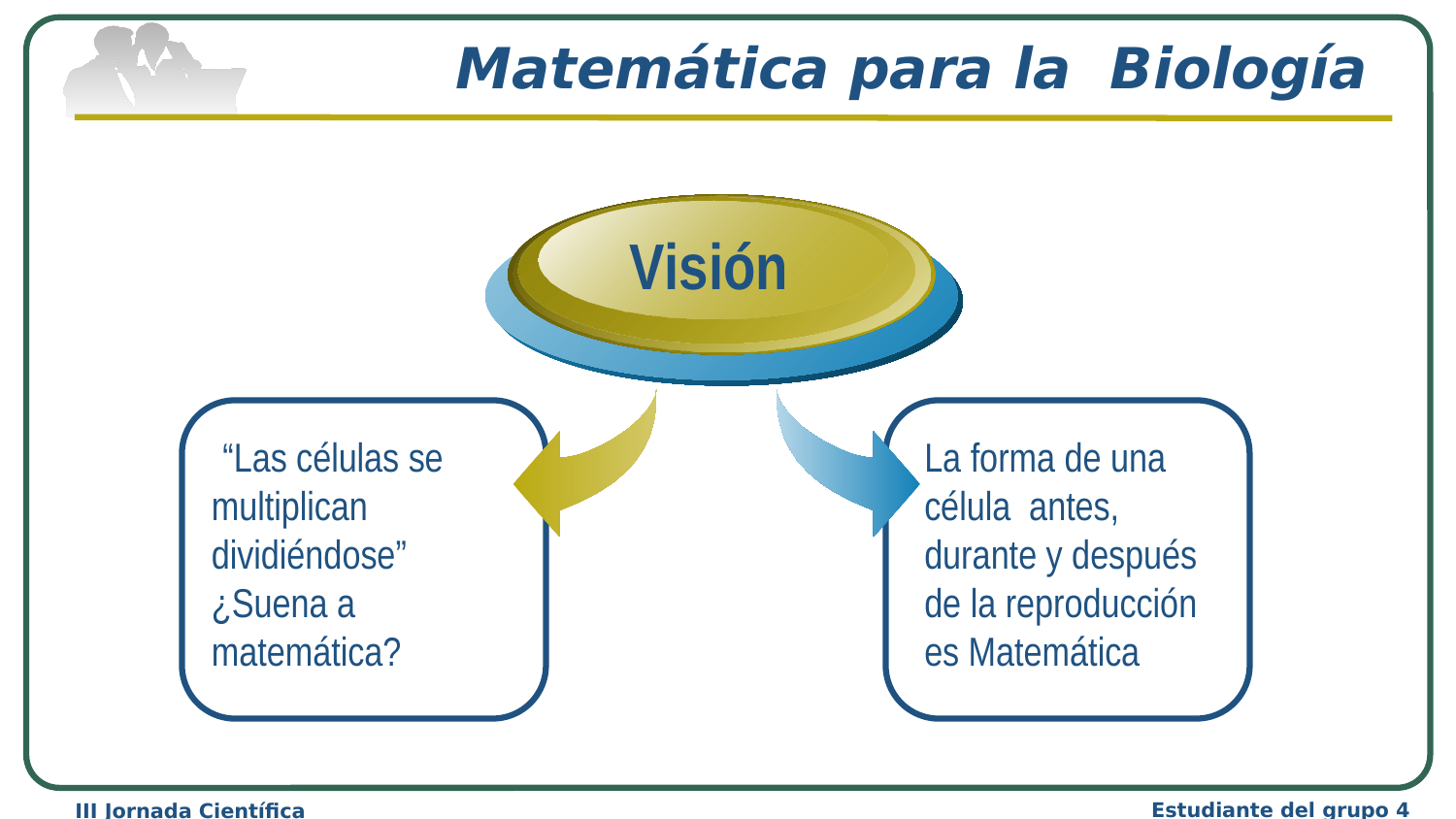

# Matemática para la  Biología

Visión

 “Las células se multiplican dividiéndose”
¿Suena a matemática?
La forma de una célula  antes, durante y después de la reproducción es Matemática
Estudiante del grupo 4
III Jornada Científica